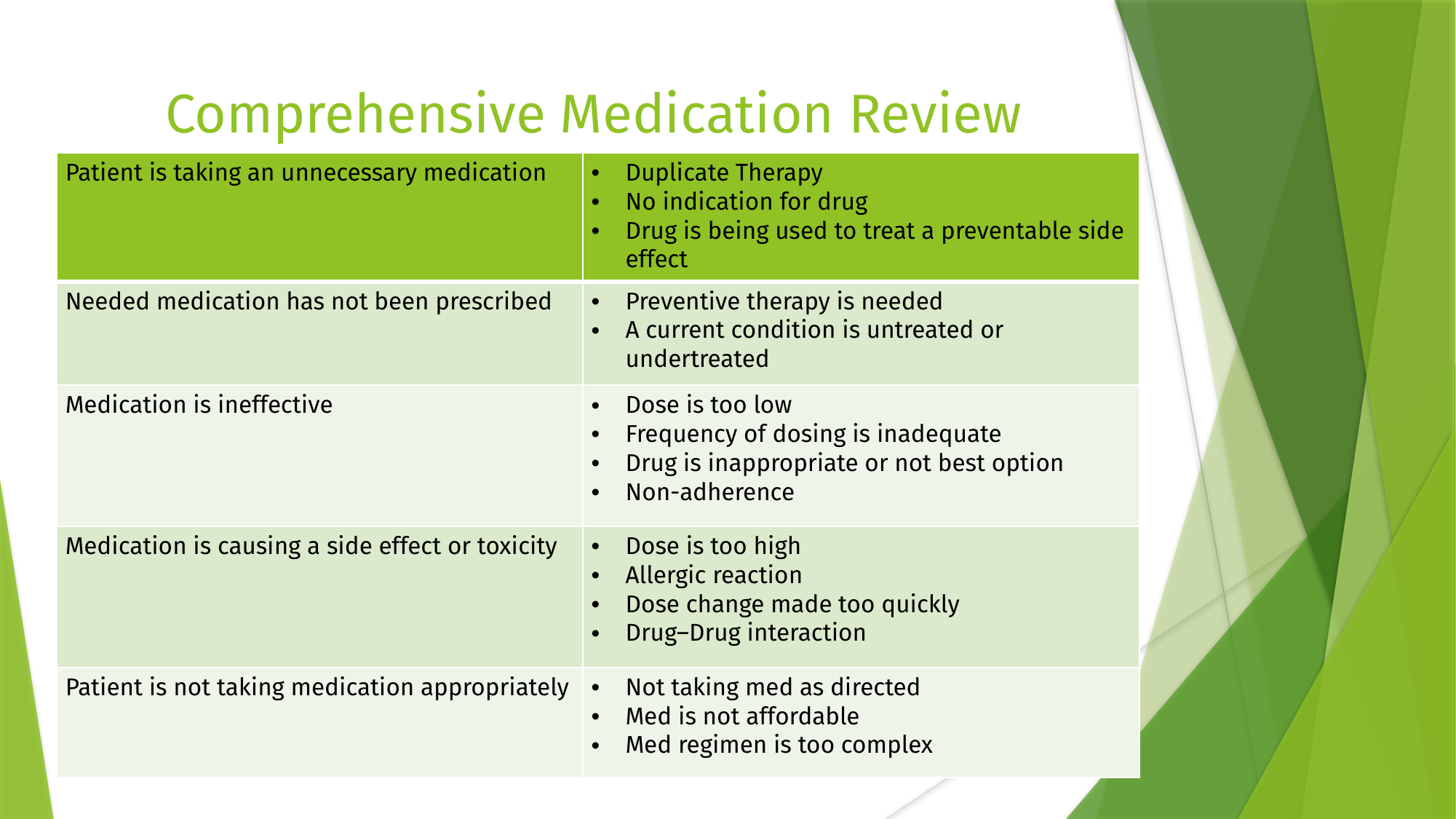

Comprehensive Medication Review
| Patient is taking an unnecessary medication | Duplicate Therapy No indication for drug Drug is being used to treat a preventable side effect |
| --- | --- |
| Needed medication has not been prescribed | Preventive therapy is needed A current condition is untreated or undertreated |
| Medication is ineffective | Dose is too low Frequency of dosing is inadequate Drug is inappropriate or not best option Non-adherence |
| Medication is causing a side effect or toxicity | Dose is too high Allergic reaction Dose change made too quickly Drug–Drug interaction |
| Patient is not taking medication appropriately | Not taking med as directed Med is not affordable Med regimen is too complex |